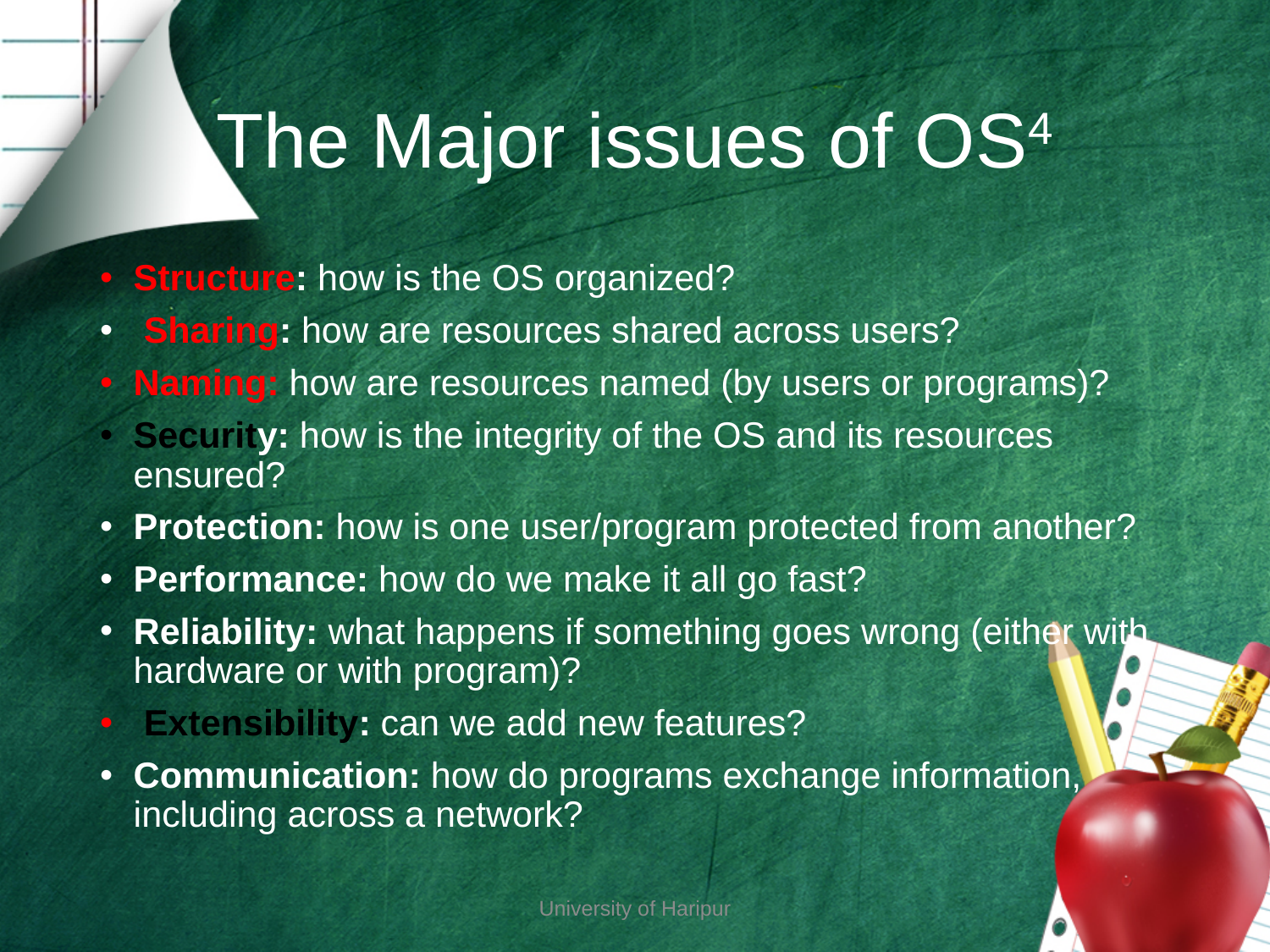

# The Major issues of OS4
Structure: how is the OS organized?
 Sharing: how are resources shared across users?
Naming: how are resources named (by users or programs)?
Security: how is the integrity of the OS and its resources ensured?
Protection: how is one user/program protected from another?
Performance: how do we make it all go fast?
Reliability: what happens if something goes wrong (either with hardware or with program)?
 Extensibility: can we add new features?
Communication: how do programs exchange information, including across a network?
University of Haripur